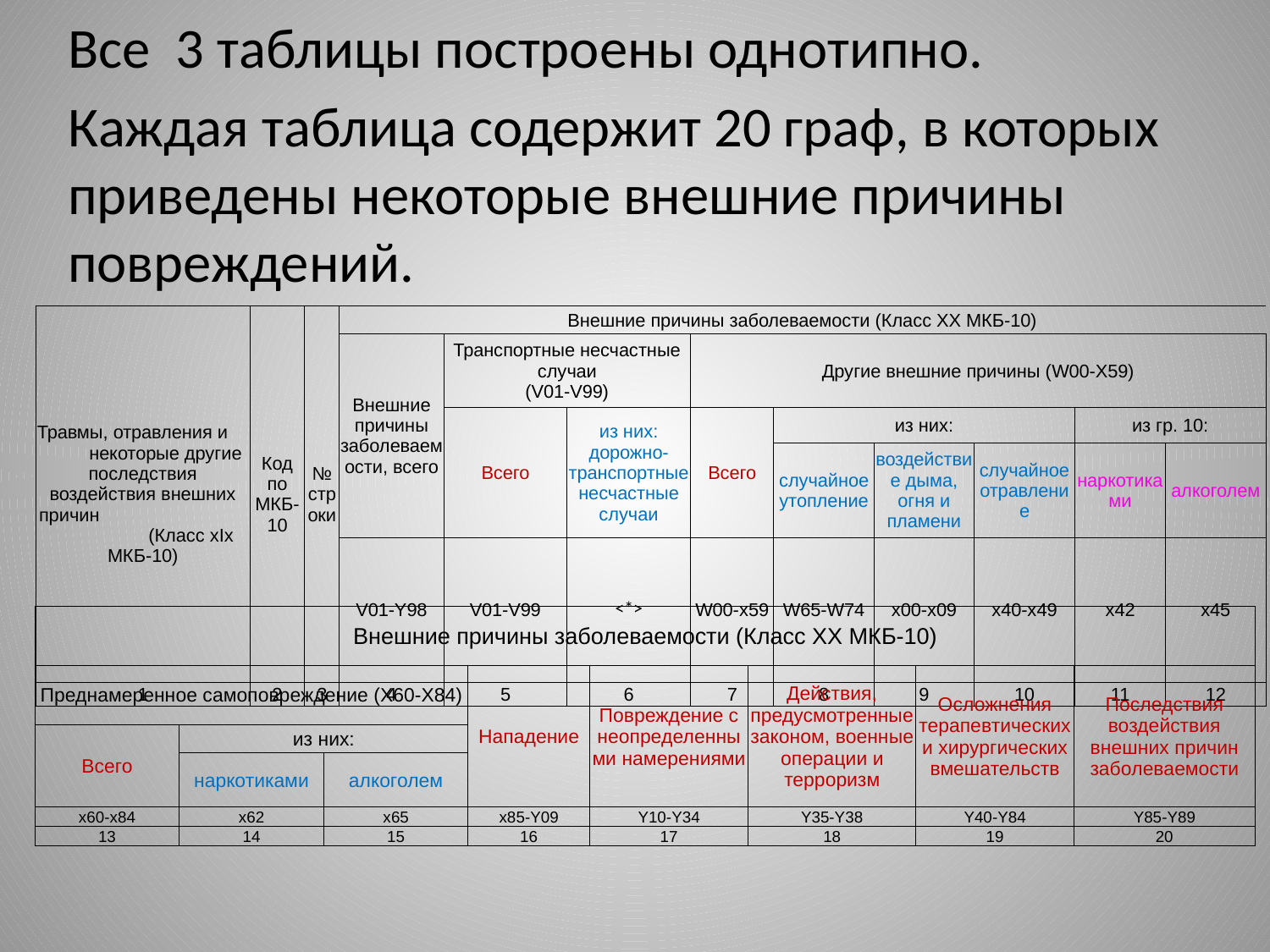

Все  3 таблицы построены однотипно.
Каждая таблица содержит 20 граф, в которых приведены некоторые внешние причины повреждений.
| Травмы, отравления и некоторые другие последствия воздействия внешних причин (Класс хIх МКБ-10) | Код по МКБ-10 | № строки | Внешние причины заболеваемости (Класс ХХ МКБ-10) |  |  |  |  |  |  |  |  |
| --- | --- | --- | --- | --- | --- | --- | --- | --- | --- | --- | --- |
|  |  |  | Внешние причины заболеваемости, всего | Транспортные несчастные случаи (V01-V99) |  | Другие внешние причины (W00-Х59) |  |  |  |  |  |
|  |  |  |  | Всего | из них: дорожно-транспортные несчастные случаи | Всего | из них: |  |  | из гр. 10: |  |
|  |  |  |  |  |  |  | случайное утопление | воздействие дыма, огня и пламени | случайное отравление | наркотиками | алкоголем |
|  |  |  | V01-Y98 | V01-V99 | ˂\*˃ | W00-х59 | W65-W74 | х00-х09 | х40-х49 | х42 | х45 |
| 1 | 2 | 3 | 4 | 5 | 6 | 7 | 8 | 9 | 10 | 11 | 12 |
| Внешние причины заболеваемости (Класс ХХ МКБ-10) |  |  |  |  |  |  |  |
| --- | --- | --- | --- | --- | --- | --- | --- |
| Преднамеренное самоповреждение (Х60-Х84) |  |  | Нападение | Повреждение с неопределенными намерениями | Действия, предусмотренные законом, военные операции и терроризм | Осложнения терапевтических и хирургических вмешательств | Последствия воздействия внешних причин заболеваемости |
| Всего | из них: |  |  |  |  |  |  |
|  | наркотиками | алкоголем |  |  |  |  |  |
| х60-х84 | х62 | х65 | х85-Y09 | Y10-Y34 | Y35-Y38 | Y40-Y84 | Y85-Y89 |
| 13 | 14 | 15 | 16 | 17 | 18 | 19 | 20 |